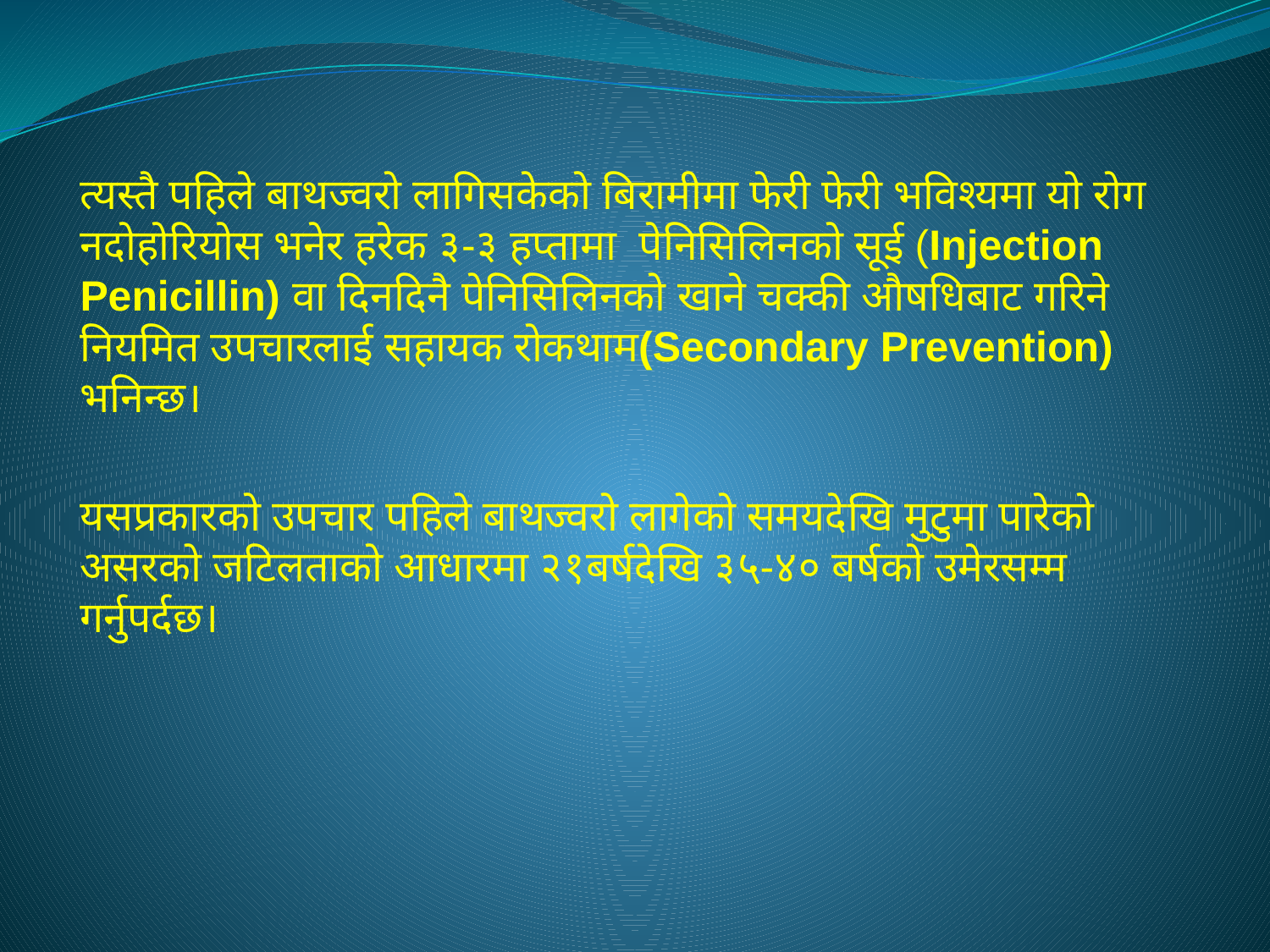

त्यस्तै पहिले बाथज्वरो लागिसकेको बिरामीमा फेरी फेरी भविश्यमा यो रोग नदोहोरियोस भनेर हरेक ३-३ हप्तामा  पेनिसिलिनको सूई (Injection Penicillin) वा दिनदिनै पेनिसिलिनको खाने चक्की औषधिबाट गरिने नियमित उपचारलाई सहायक रोकथाम(Secondary Prevention) भनिन्छ।

यसप्रकारको उपचार पहिले बाथज्वरो लागेको समयदेखि मुटुमा पारेको असरको जटिलताको आधारमा २१बर्षदेखि ३५-४० बर्षको उमेरसम्म गर्नुपर्दछ।